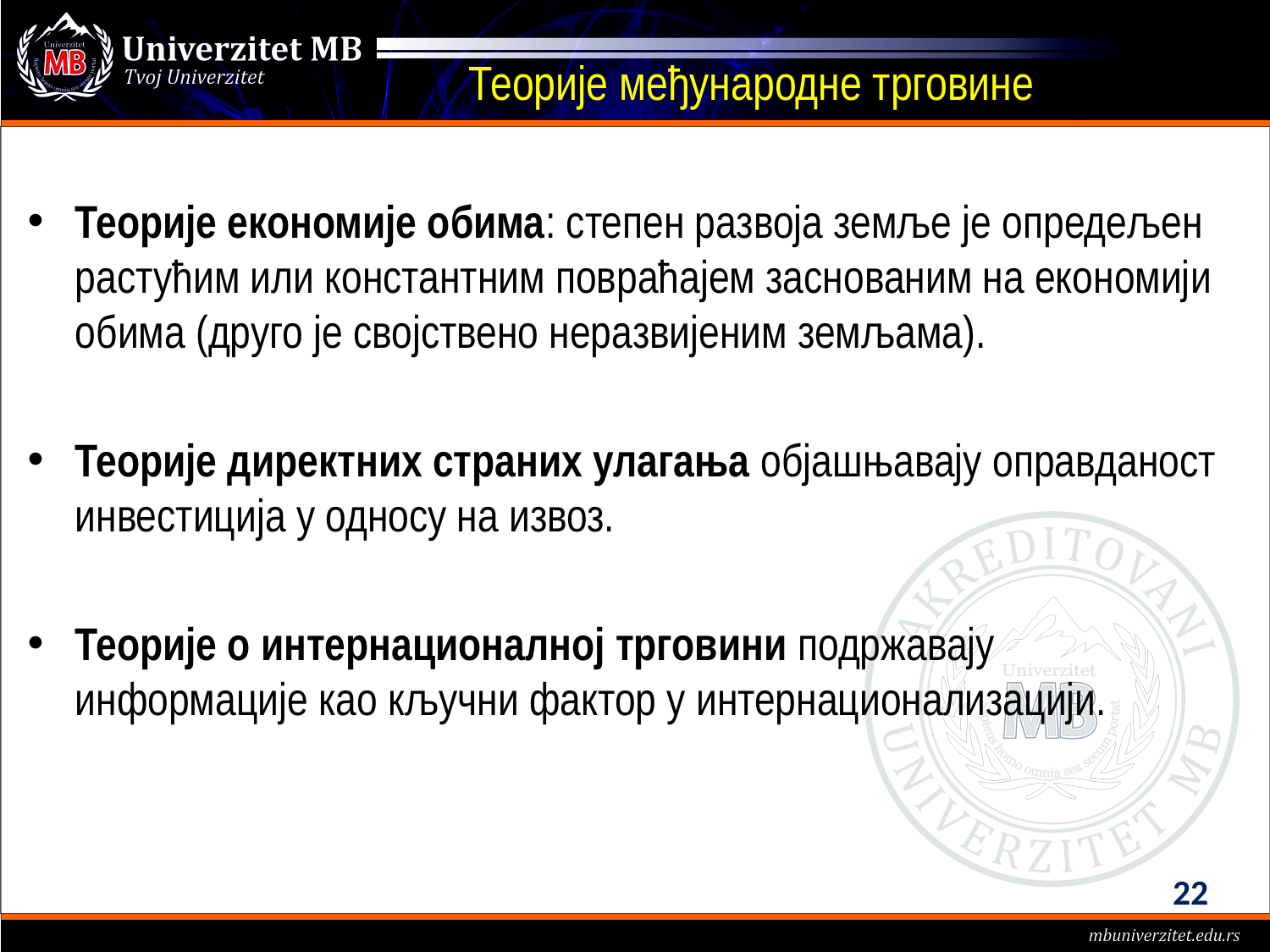

Теорије међународне трговине
Теорије економије обима: степен развоја земље је опредељен растућим или константним повраћајем заснованим на економији обима (друго је својствено неразвијеним земљама).

Теорије директних страних улагања објашњавају оправданост инвестиција у односу на извоз.

Теорије о интернационалној трговини подржавају информације као кључни фактор у интернационализацији.

22